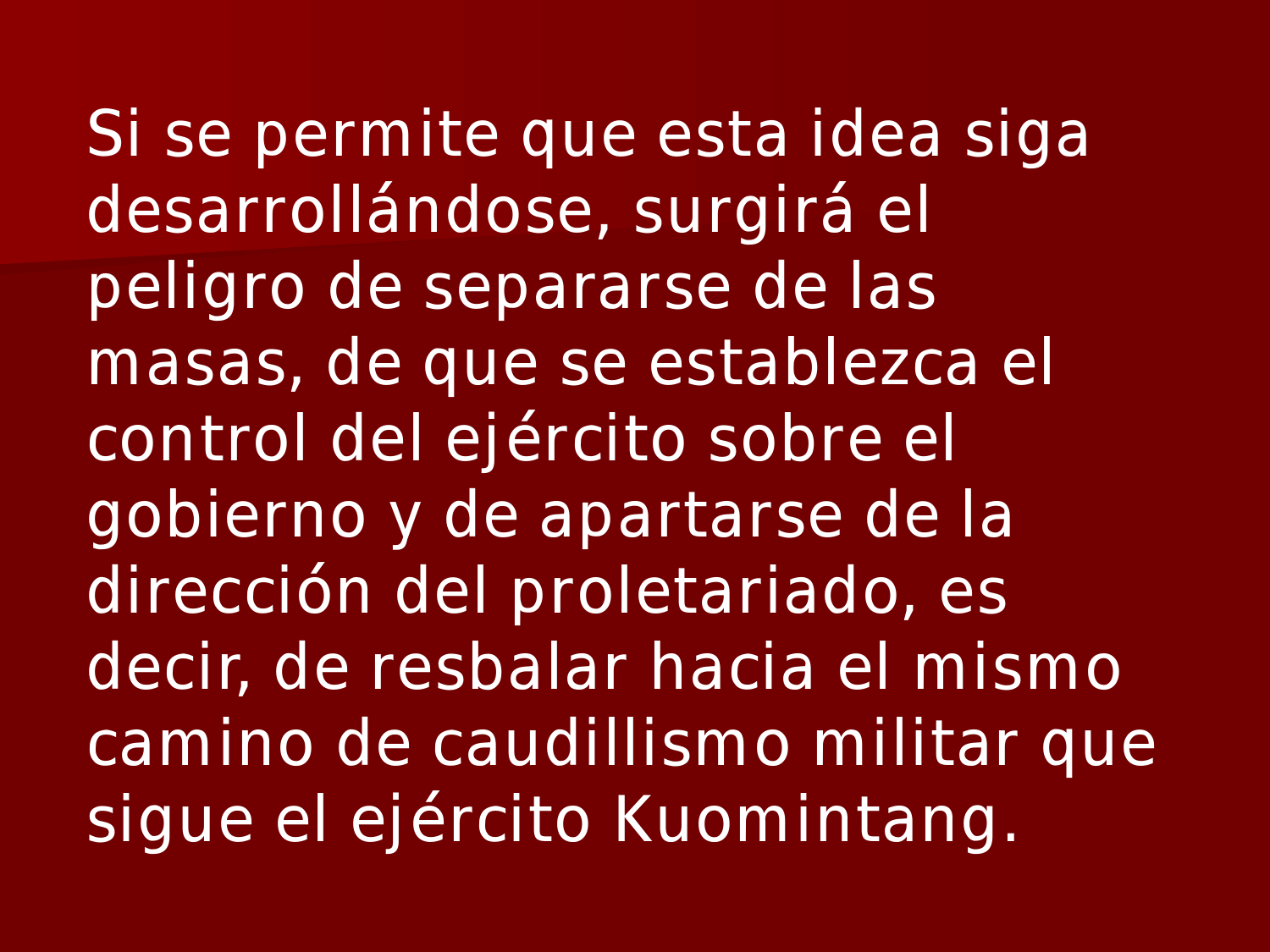

Si se permite que esta idea siga desarrollándose, surgirá el peligro de separarse de las masas, de que se establezca el control del ejército sobre el gobierno y de apartarse de la dirección del proletariado, es decir, de resbalar hacia el mismo camino de caudillismo militar que sigue el ejército Kuomintang.